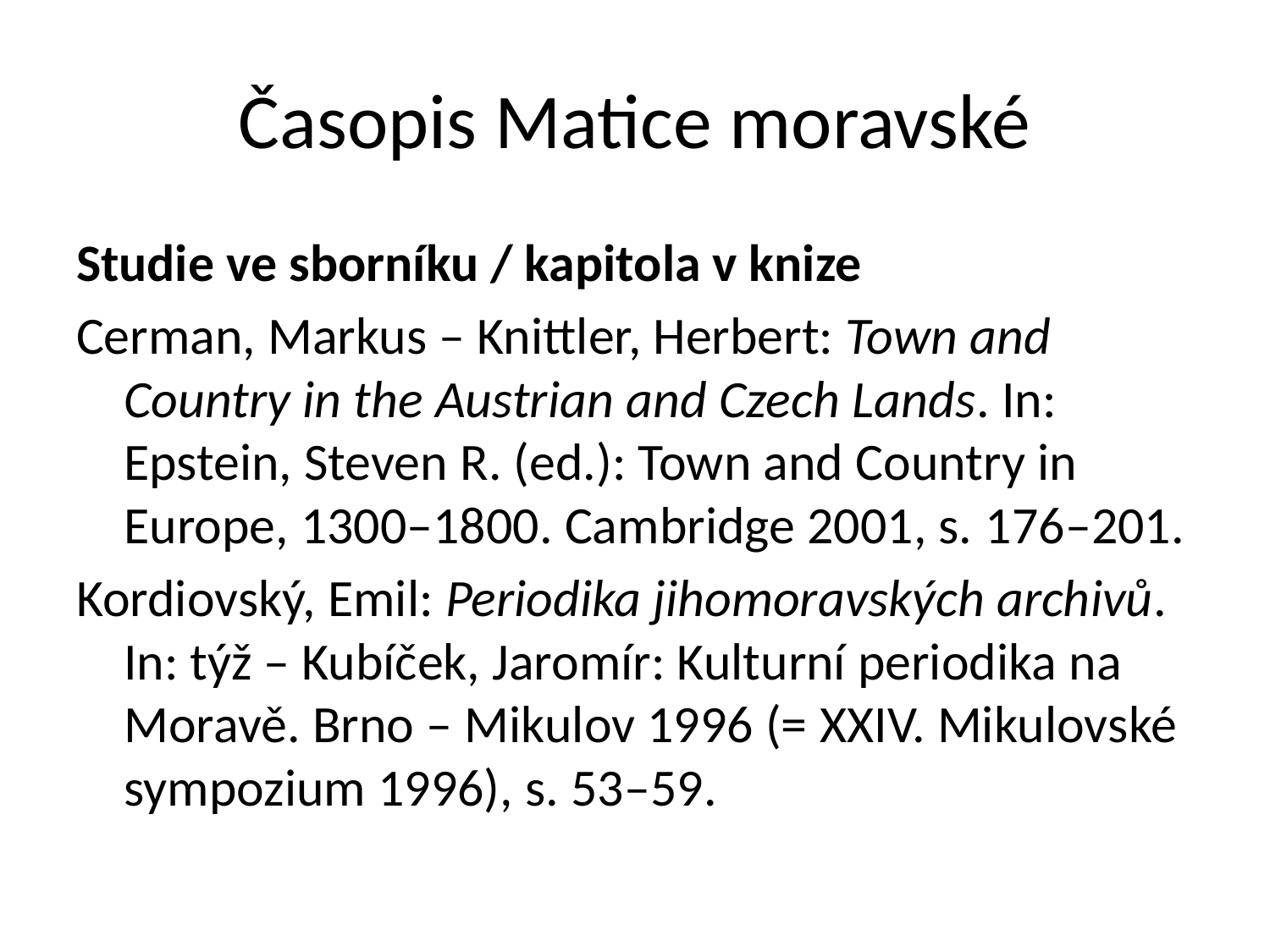

# Časopis Matice moravské
Studie ve sborníku / kapitola v knize
Cerman, Markus – Knittler, Herbert: Town and Country in the Austrian and Czech Lands. In: Epstein, Steven R. (ed.): Town and Country in Europe, 1300–1800. Cambridge 2001, s. 176–201.
Kordiovský, Emil: Periodika jihomoravských archivů. In: týž – Kubíček, Jaromír: Kulturní periodika na Moravě. Brno – Mikulov 1996 (= XXIV. Mikulovské sympozium 1996), s. 53–59.